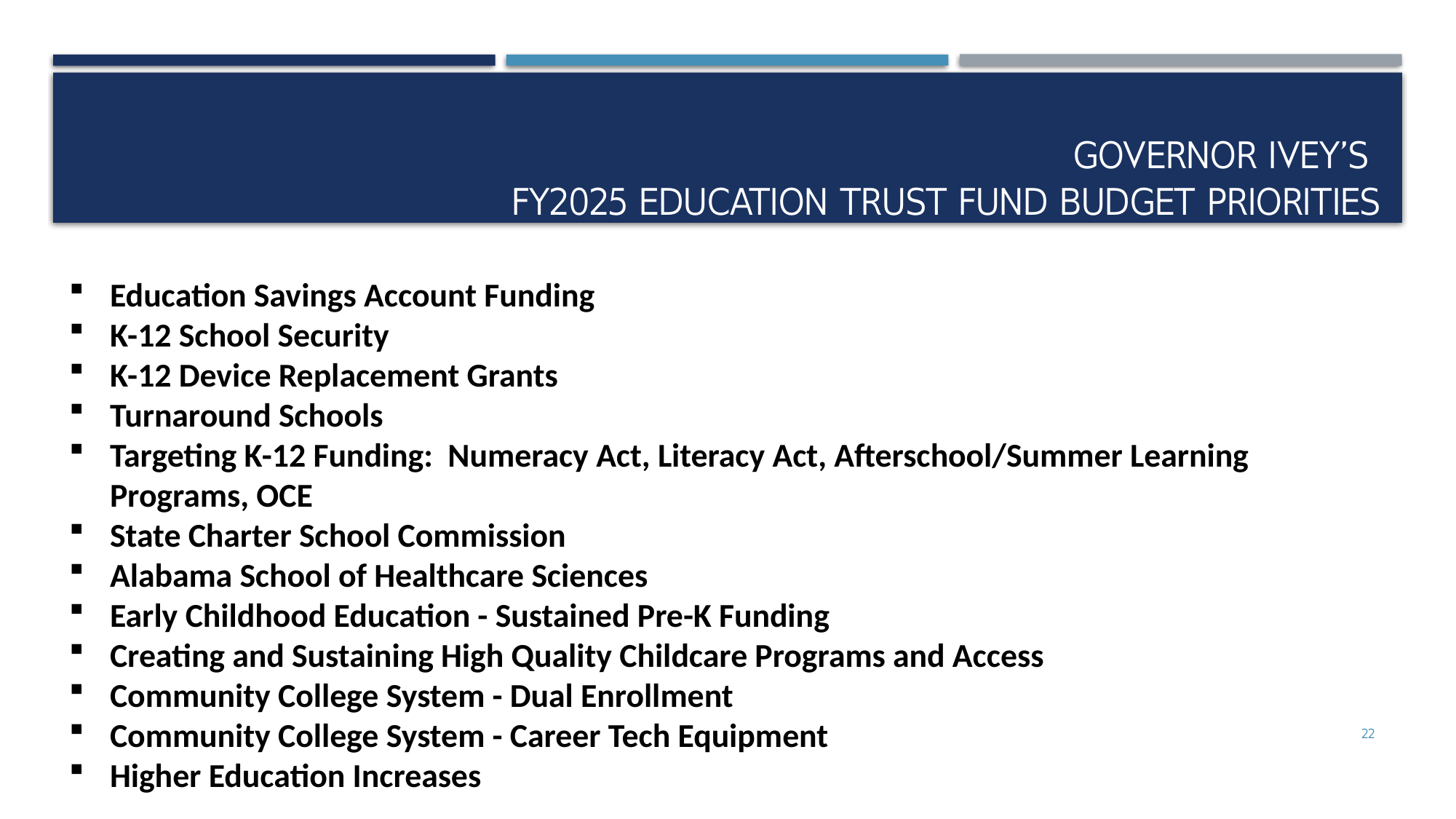

Governor Ivey’s
FY2025 education trust fund budget Priorities

Education Savings Account Funding
K-12 School Security
K-12 Device Replacement Grants
Turnaround Schools
Targeting K-12 Funding:  Numeracy Act, Literacy Act, Afterschool/Summer Learning Programs, OCE
State Charter School Commission
Alabama School of Healthcare Sciences
Early Childhood Education - Sustained Pre-K Funding
Creating and Sustaining High Quality Childcare Programs and Access
Community College System - Dual Enrollment
Community College System - Career Tech Equipment
Higher Education Increases
22